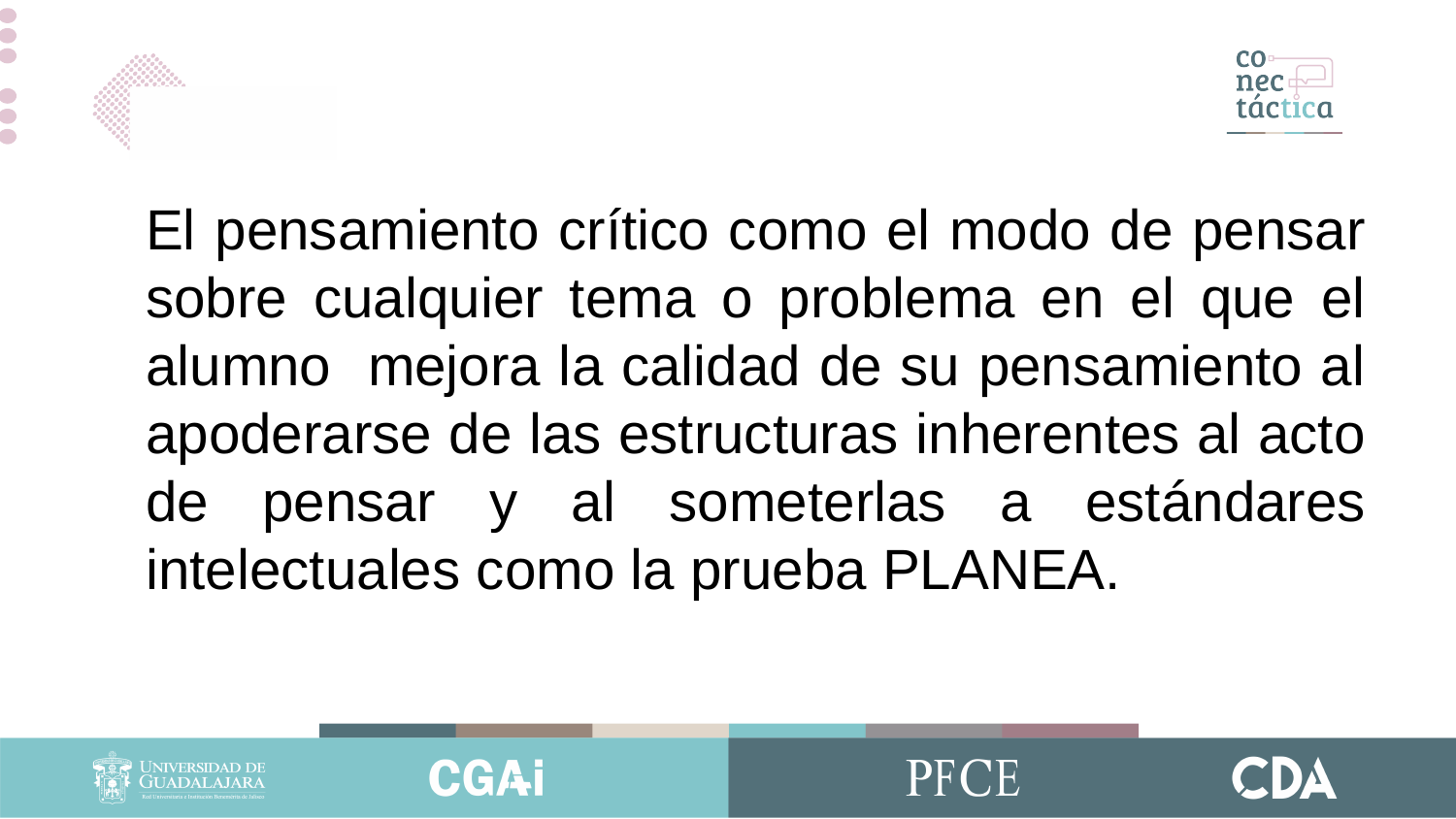

El pensamiento crítico como el modo de pensar sobre cualquier tema o problema en el que el alumno  mejora la calidad de su pensamiento al apoderarse de las estructuras inherentes al acto de pensar y al someterlas a estándares intelectuales como la prueba PLANEA.